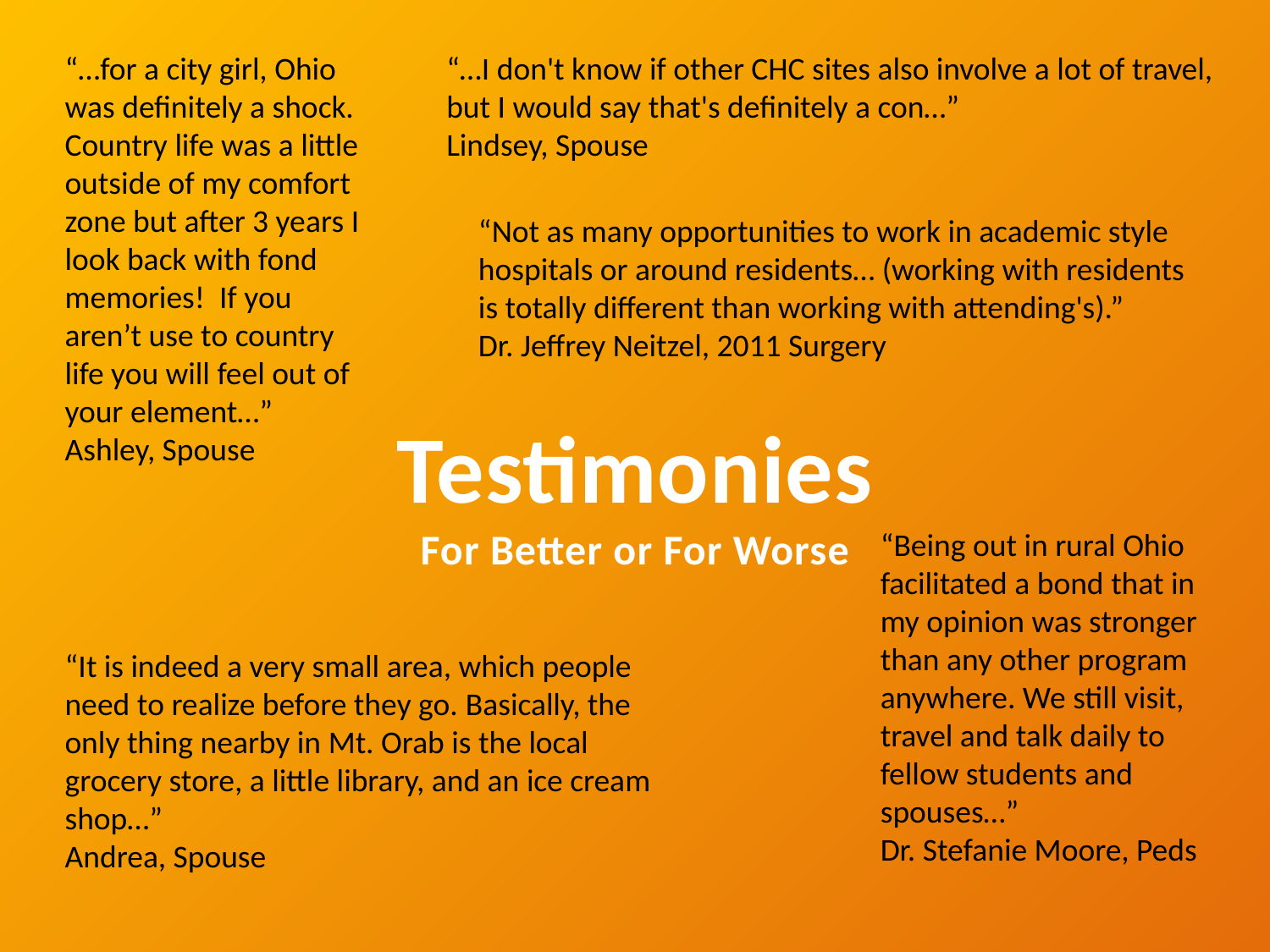

“…for a city girl, Ohio was definitely a shock.  Country life was a little outside of my comfort zone but after 3 years I look back with fond memories!  If you aren’t use to country life you will feel out of your element…”
Ashley, Spouse
“…I don't know if other CHC sites also involve a lot of travel, but I would say that's definitely a con…”
Lindsey, Spouse
“Not as many opportunities to work in academic style hospitals or around residents… (working with residents is totally different than working with attending's).”
Dr. Jeffrey Neitzel, 2011 Surgery
Testimonies
For Better or For Worse
“Being out in rural Ohio facilitated a bond that in my opinion was stronger than any other program anywhere. We still visit, travel and talk daily to fellow students and spouses…”
Dr. Stefanie Moore, Peds

“It is indeed a very small area, which people need to realize before they go. Basically, the only thing nearby in Mt. Orab is the local grocery store, a little library, and an ice cream shop…”
Andrea, Spouse